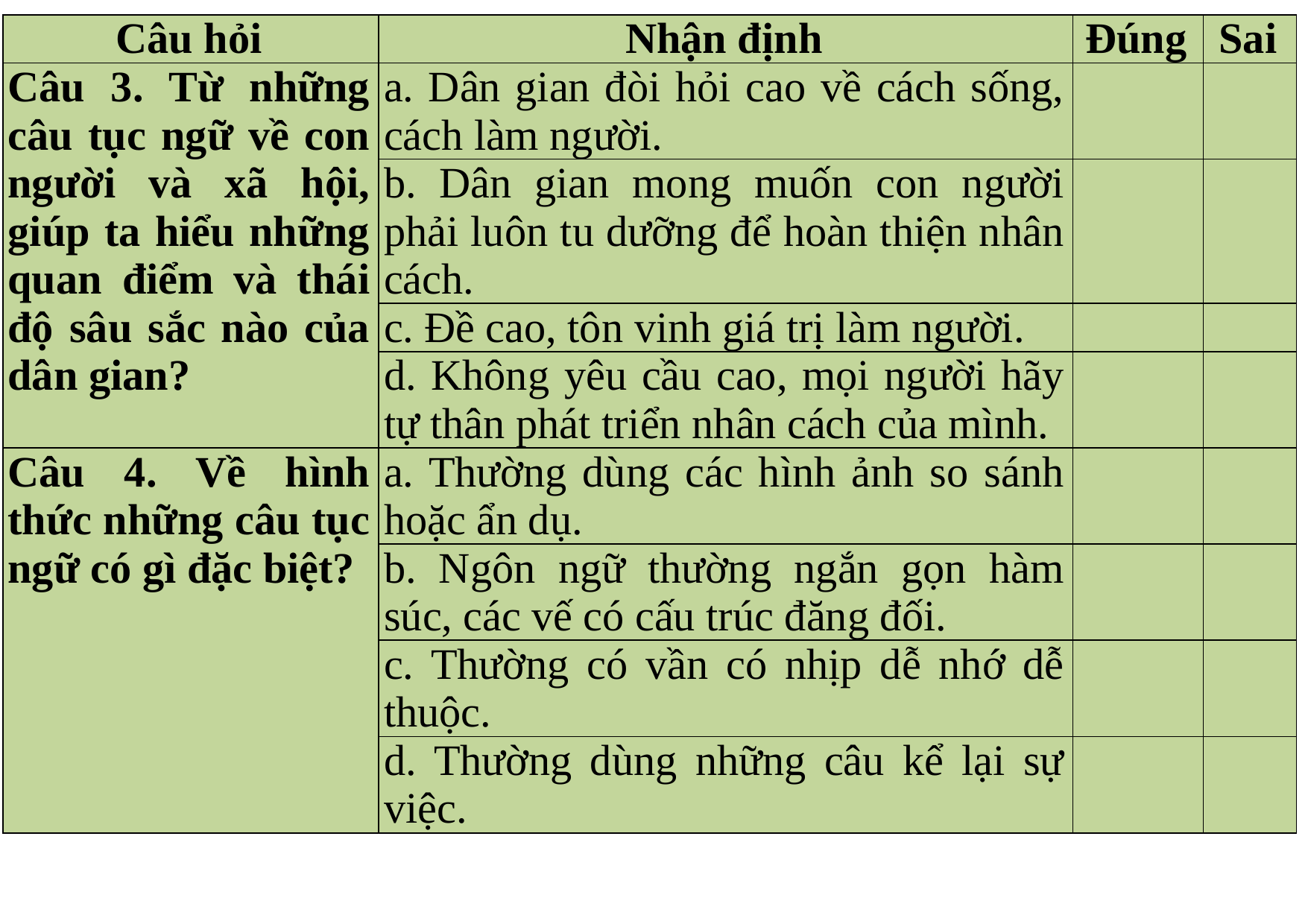

| Câu hỏi | Nhận định | Đúng | Sai |
| --- | --- | --- | --- |
| Câu 3. Từ những câu tục ngữ về con người và xã hội, giúp ta hiểu những quan điểm và thái độ sâu sắc nào của dân gian? | a. Dân gian đòi hỏi cao về cách sống, cách làm người. |  |  |
|  | b. Dân gian mong muốn con người phải luôn tu dưỡng để hoàn thiện nhân cách. |  |  |
|  | c. Đề cao, tôn vinh giá trị làm người. |  |  |
|  | d. Không yêu cầu cao, mọi người hãy tự thân phát triển nhân cách của mình. |  |  |
| Câu 4. Về hình thức những câu tục ngữ có gì đặc biệt? | a. Thường dùng các hình ảnh so sánh hoặc ẩn dụ. |  |  |
|  | b. Ngôn ngữ thường ngắn gọn hàm súc, các vế có cấu trúc đăng đối. |  |  |
|  | c. Thường có vần có nhịp dễ nhớ dễ thuộc. |  |  |
|  | d. Thường dùng những câu kể lại sự việc. |  |  |